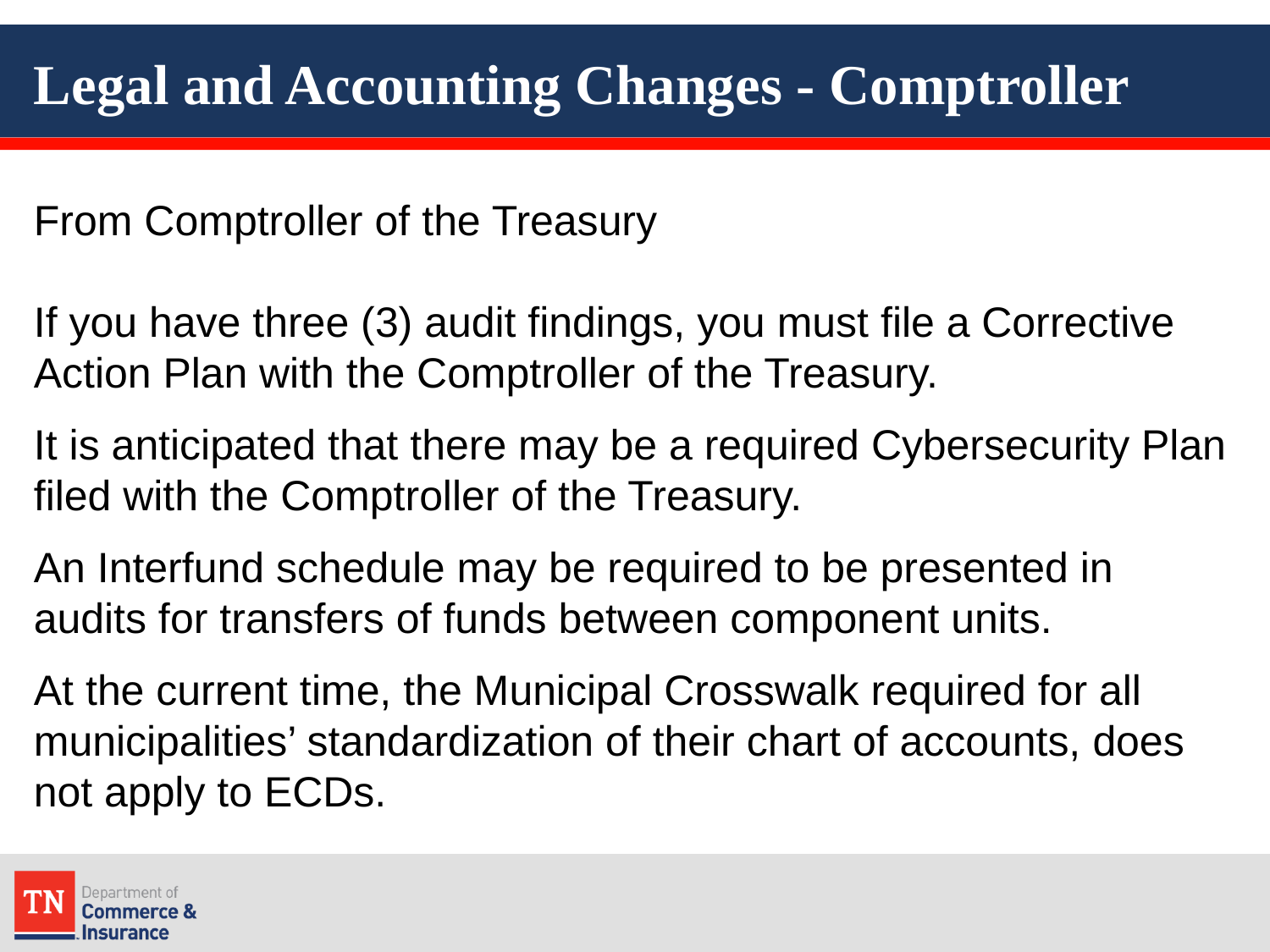

# Legal and Accounting Changes - Comptroller

From Comptroller of the Treasury

If you have three (3) audit findings, you must file a Corrective Action Plan with the Comptroller of the Treasury.

It is anticipated that there may be a required Cybersecurity Plan filed with the Comptroller of the Treasury.

An Interfund schedule may be required to be presented in audits for transfers of funds between component units.

At the current time, the Municipal Crosswalk required for all municipalities’ standardization of their chart of accounts, does not apply to ECDs.